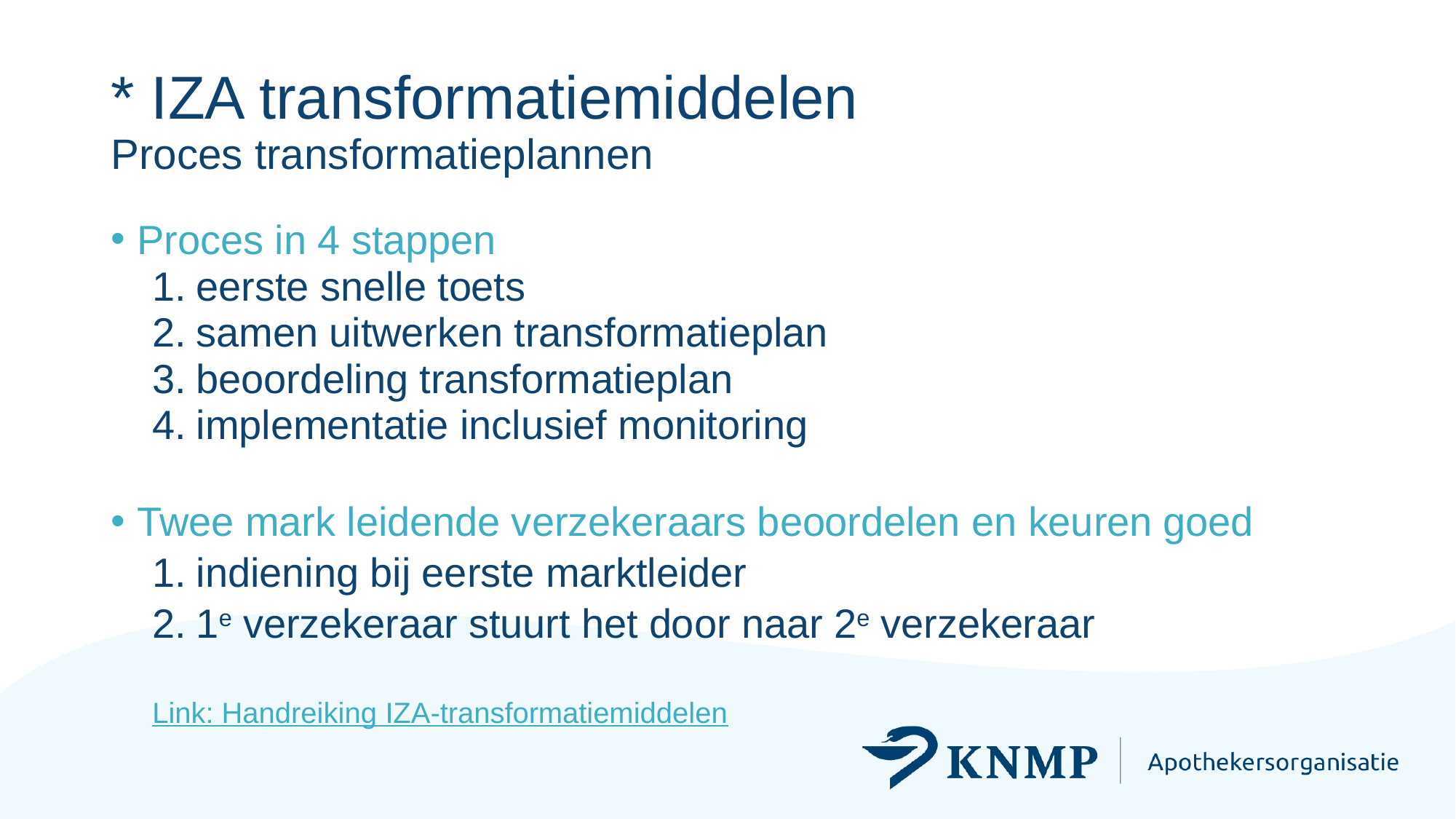

# * IZA transformatiemiddelen Proces transformatieplannen
Proces in 4 stappen
 eerste snelle toets
 samen uitwerken transformatieplan
 beoordeling transformatieplan
 implementatie inclusief monitoring
Twee mark leidende verzekeraars beoordelen en keuren goed
 indiening bij eerste marktleider
 1e verzekeraar stuurt het door naar 2e verzekeraar

Link: Handreiking IZA-transformatiemiddelen